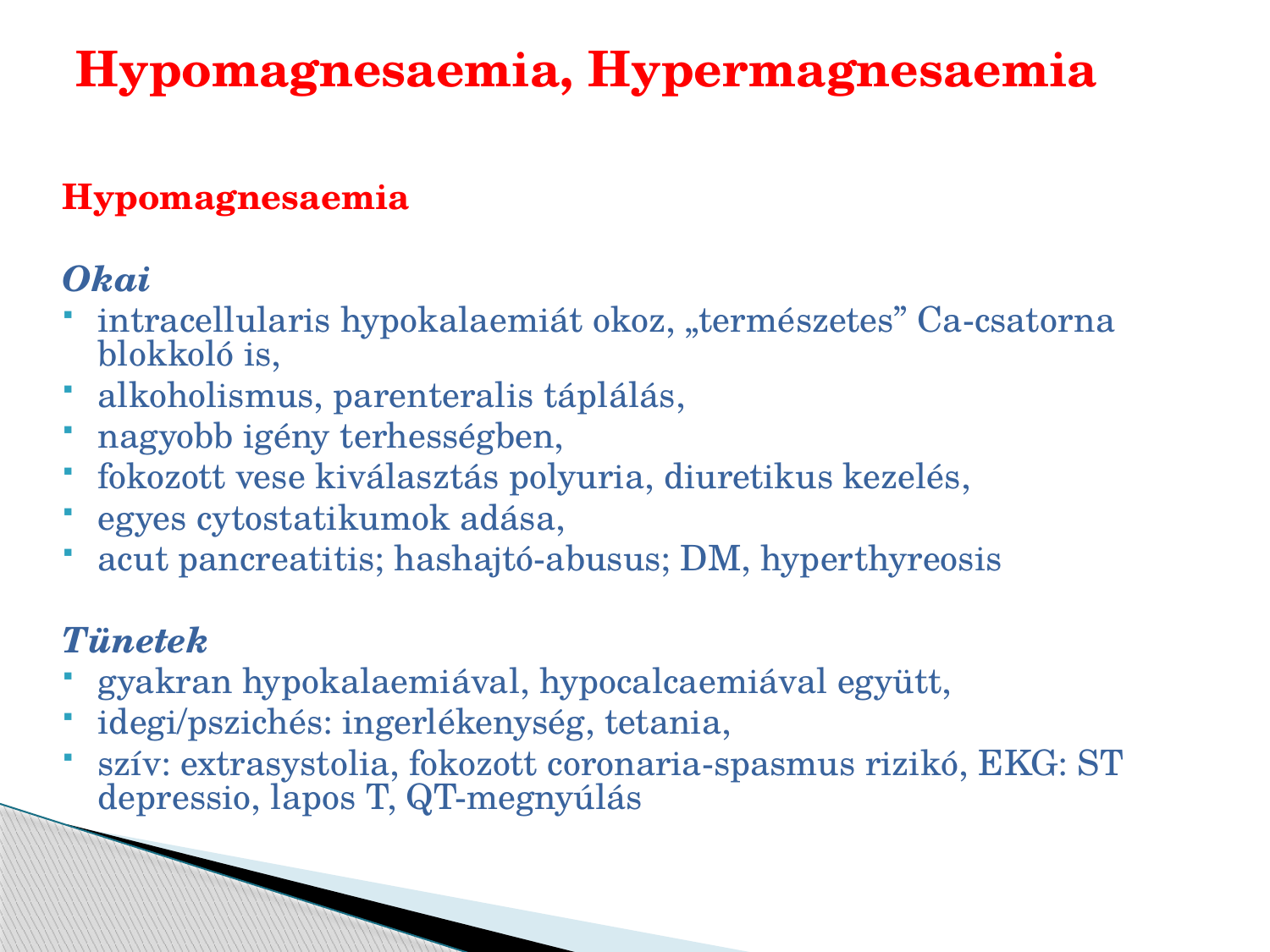

# Hypomagnesaemia, Hypermagnesaemia
Hypomagnesaemia

Okai
intracellularis hypokalaemiát okoz, „természetes” Ca-csatorna blokkoló is,
alkoholismus, parenteralis táplálás,
nagyobb igény terhességben,
fokozott vese kiválasztás polyuria, diuretikus kezelés,
egyes cytostatikumok adása,
acut pancreatitis; hashajtó-abusus; DM, hyperthyreosis

Tünetek
gyakran hypokalaemiával, hypocalcaemiával együtt,
idegi/pszichés: ingerlékenység, tetania,
szív: extrasystolia, fokozott coronaria-spasmus rizikó, EKG: ST depressio, lapos T, QT-megnyúlás